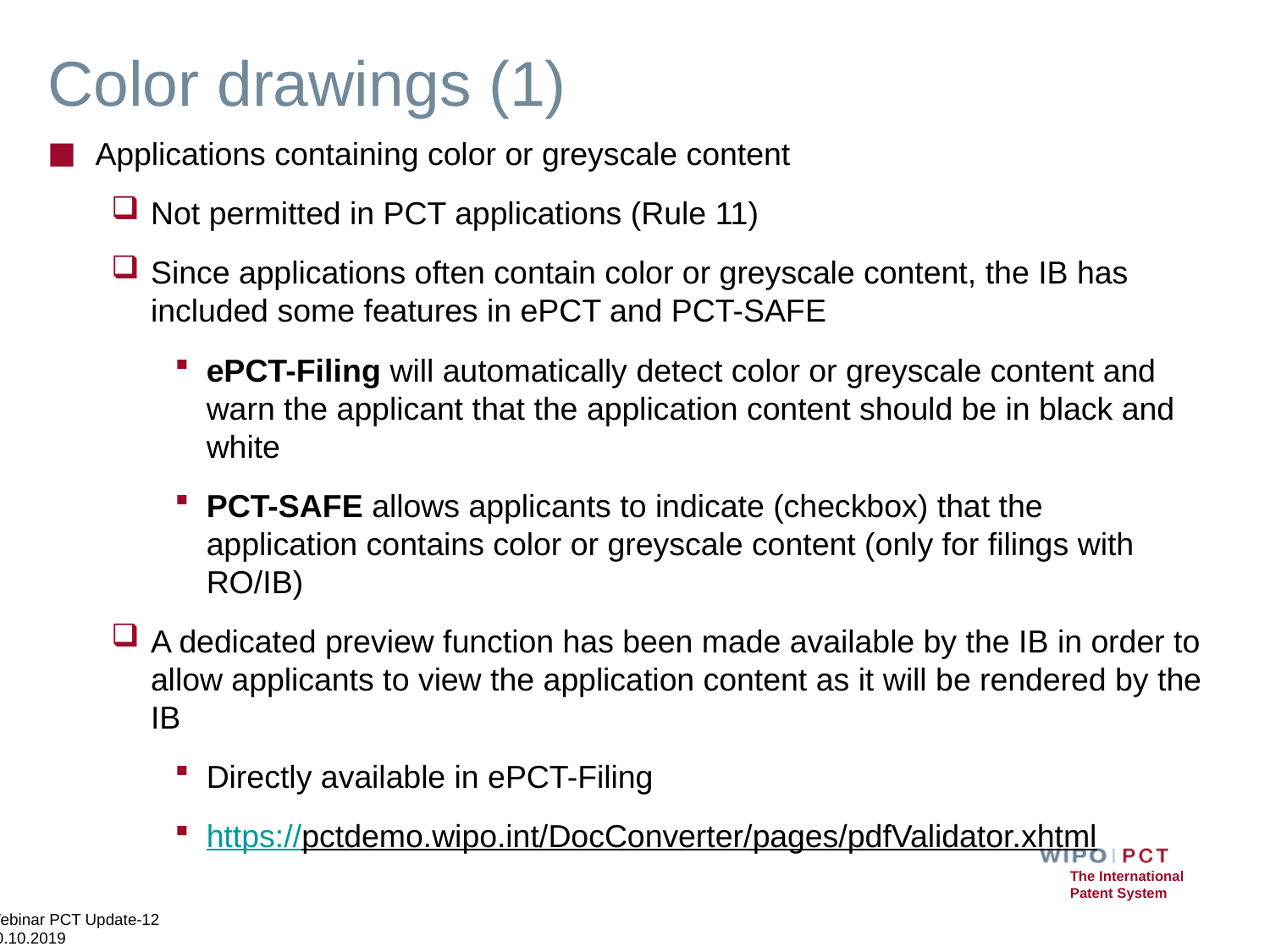

# Color drawings (1)
Applications containing color or greyscale content
Not permitted in PCT applications (Rule 11)
Since applications often contain color or greyscale content, the IB has included some features in ePCT and PCT-SAFE
ePCT-Filing will automatically detect color or greyscale content and warn the applicant that the application content should be in black and white
PCT-SAFE allows applicants to indicate (checkbox) that the application contains color or greyscale content (only for filings with RO/IB)
A dedicated preview function has been made available by the IB in order to allow applicants to view the application content as it will be rendered by the IB
Directly available in ePCT-Filing
https://pctdemo.wipo.int/DocConverter/pages/pdfValidator.xhtml